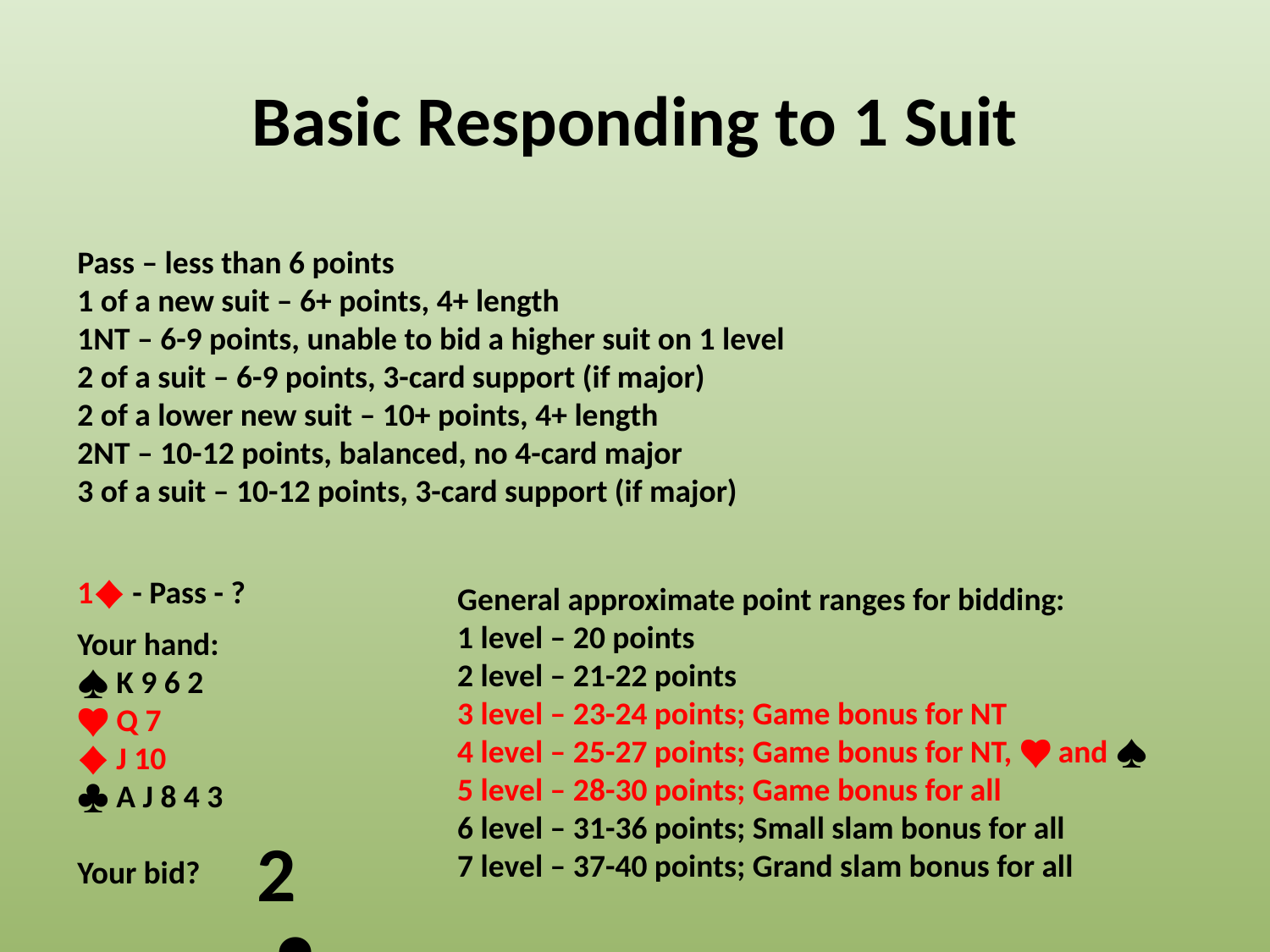

# Basic Responding to 1 Suit
Pass – less than 6 points
1 of a new suit – 6+ points, 4+ length
1NT – 6-9 points, unable to bid a higher suit on 1 level
2 of a suit – 6-9 points, 3-card support (if major)
2 of a lower new suit – 10+ points, 4+ length
2NT – 10-12 points, balanced, no 4-card major
3 of a suit – 10-12 points, 3-card support (if major)
1♦ - Pass - ?
General approximate point ranges for bidding:
1 level – 20 points
2 level – 21-22 points
3 level – 23-24 points; Game bonus for NT
4 level – 25-27 points; Game bonus for NT, ♥ and ♠
5 level – 28-30 points; Game bonus for all
6 level – 31-36 points; Small slam bonus for all
7 level – 37-40 points; Grand slam bonus for all
Your hand:
♠ K 9 6 2
♥ Q 7
♦ J 10
♣ A J 8 4 3
2♣
Your bid?